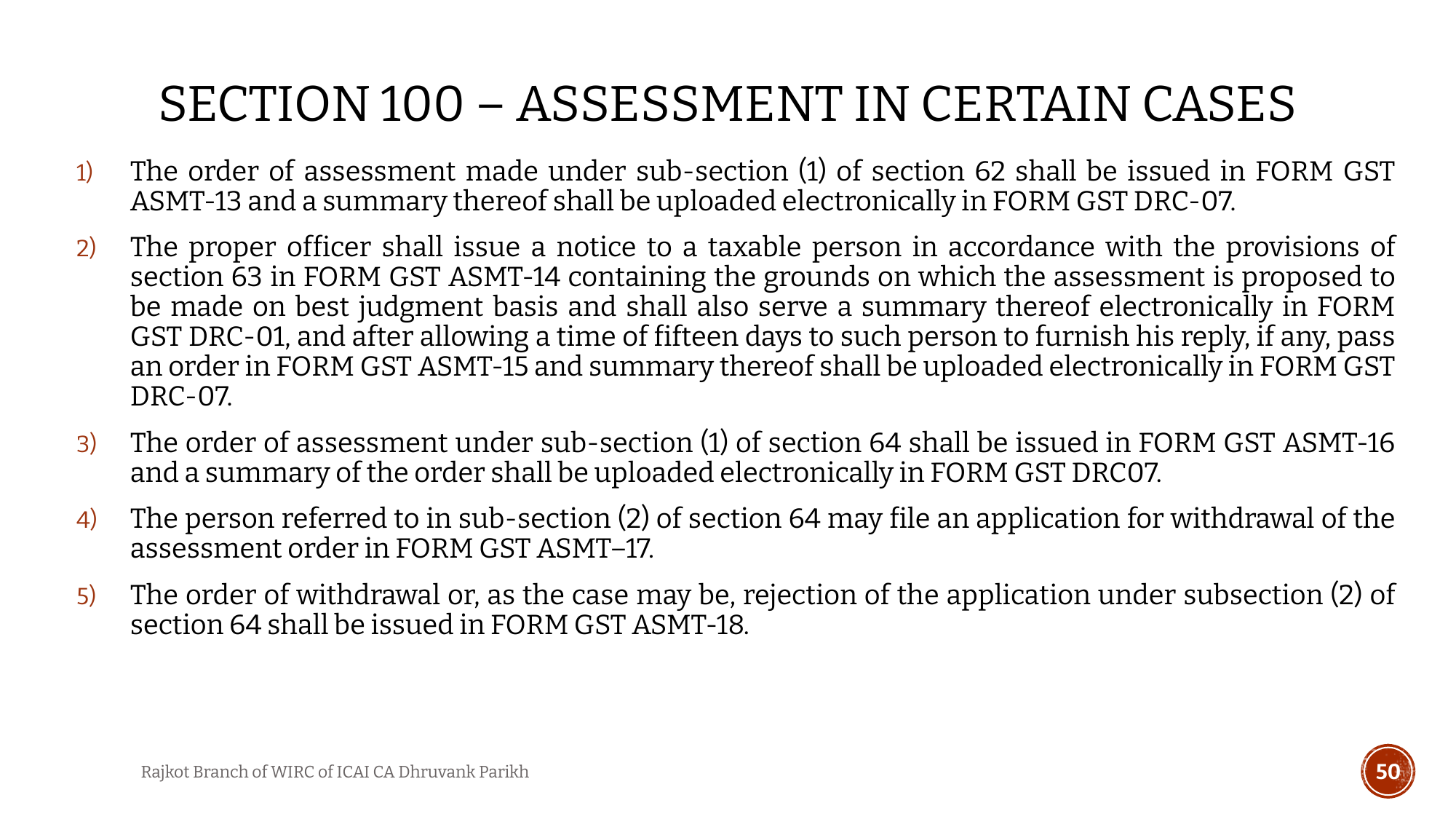

# Section 100 – Assessment in Certain Cases
The order of assessment made under sub-section (1) of section 62 shall be issued in FORM GST ASMT-13 and a summary thereof shall be uploaded electronically in FORM GST DRC-07.
The proper officer shall issue a notice to a taxable person in accordance with the provisions of section 63 in FORM GST ASMT-14 containing the grounds on which the assessment is proposed to be made on best judgment basis and shall also serve a summary thereof electronically in FORM GST DRC-01, and after allowing a time of fifteen days to such person to furnish his reply, if any, pass an order in FORM GST ASMT-15 and summary thereof shall be uploaded electronically in FORM GST DRC-07.
The order of assessment under sub-section (1) of section 64 shall be issued in FORM GST ASMT-16 and a summary of the order shall be uploaded electronically in FORM GST DRC07.
The person referred to in sub-section (2) of section 64 may file an application for withdrawal of the assessment order in FORM GST ASMT–17.
The order of withdrawal or, as the case may be, rejection of the application under subsection (2) of section 64 shall be issued in FORM GST ASMT-18.
Rajkot Branch of WIRC of ICAI CA Dhruvank Parikh
50